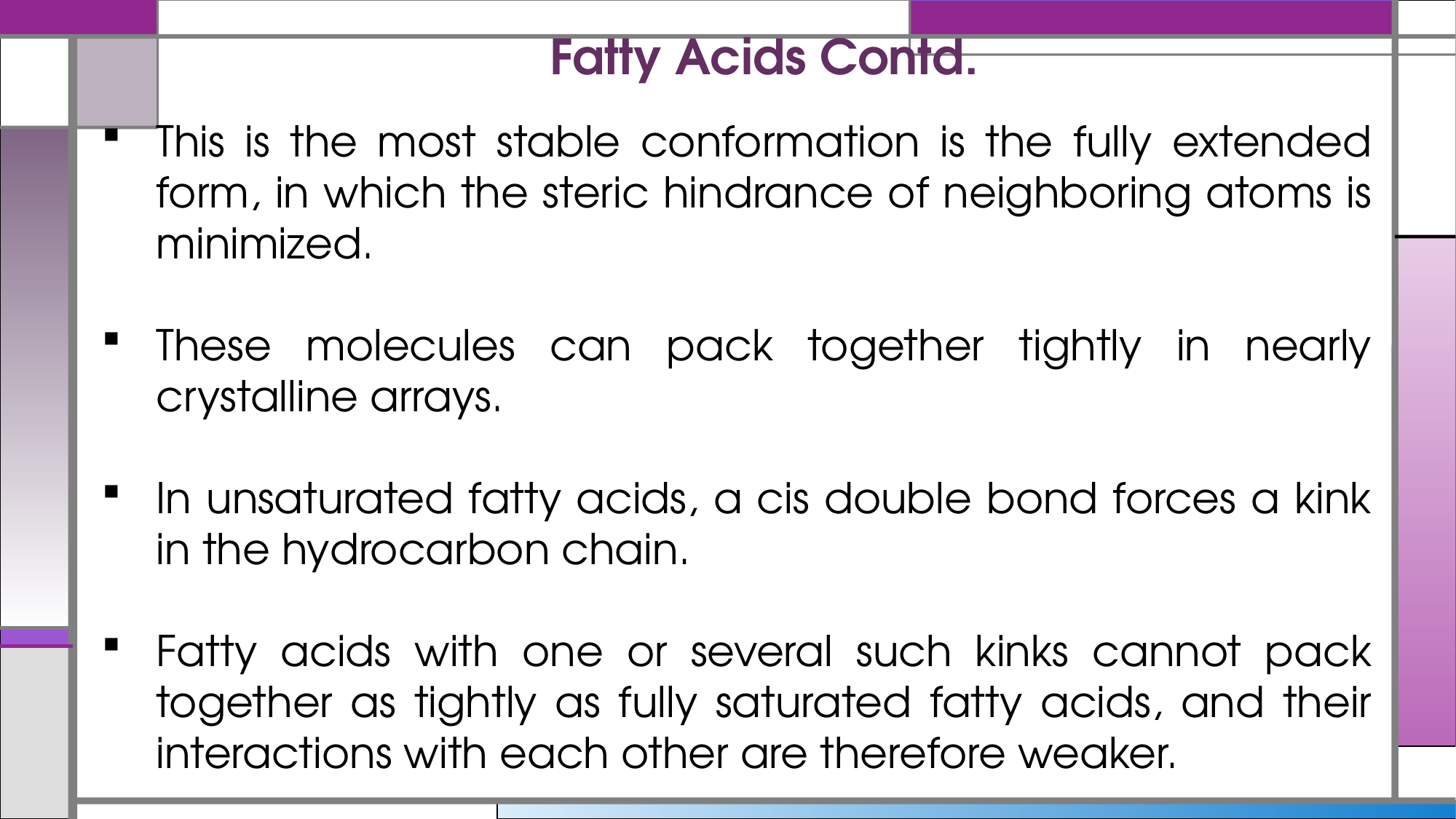

# Fatty Acids Contd.
This is the most stable conformation is the fully extended form, in which the steric hindrance of neighboring atoms is minimized.

These molecules can pack together tightly in nearly crystalline arrays.

In unsaturated fatty acids, a cis double bond forces a kink in the hydrocarbon chain.

Fatty acids with one or several such kinks cannot pack together as tightly as fully saturated fatty acids, and their interactions with each other are therefore weaker.